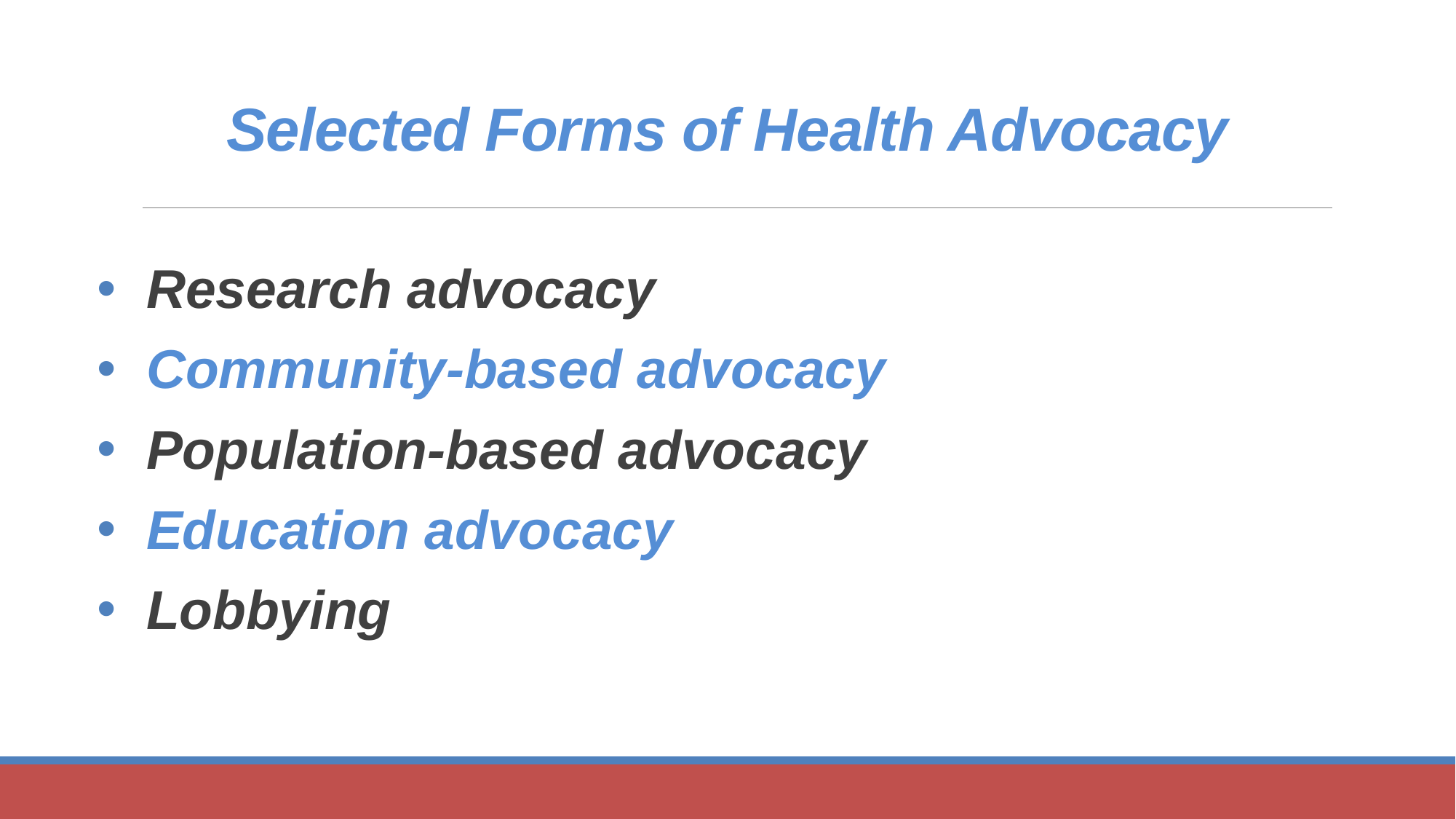

# Selected Forms of Health Advocacy

  Research advocacy
  Community-based advocacy
  Population-based advocacy
  Education advocacy
  Lobbying